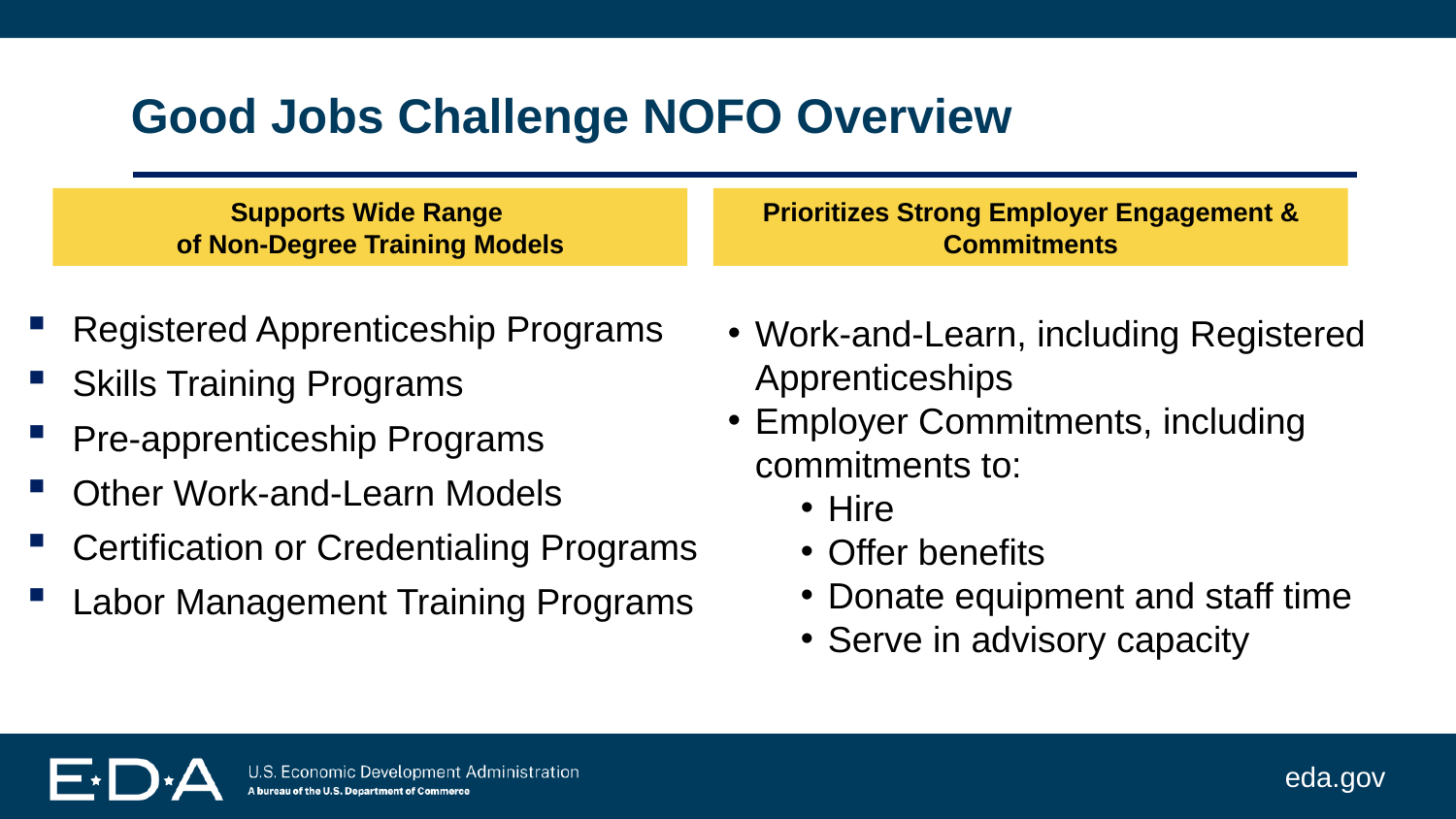

Good Jobs Challenge NOFO Overview
Supports Wide Range
of Non-Degree Training Models
Prioritizes Strong Employer Engagement & Commitments

Registered Apprenticeship Programs
Skills Training Programs
Pre-apprenticeship Programs
Other Work-and-Learn Models
Certification or Credentialing Programs
Labor Management Training Programs
Work-and-Learn, including Registered Apprenticeships
Employer Commitments, including commitments to:
Hire
Offer benefits
Donate equipment and staff time
Serve in advisory capacity